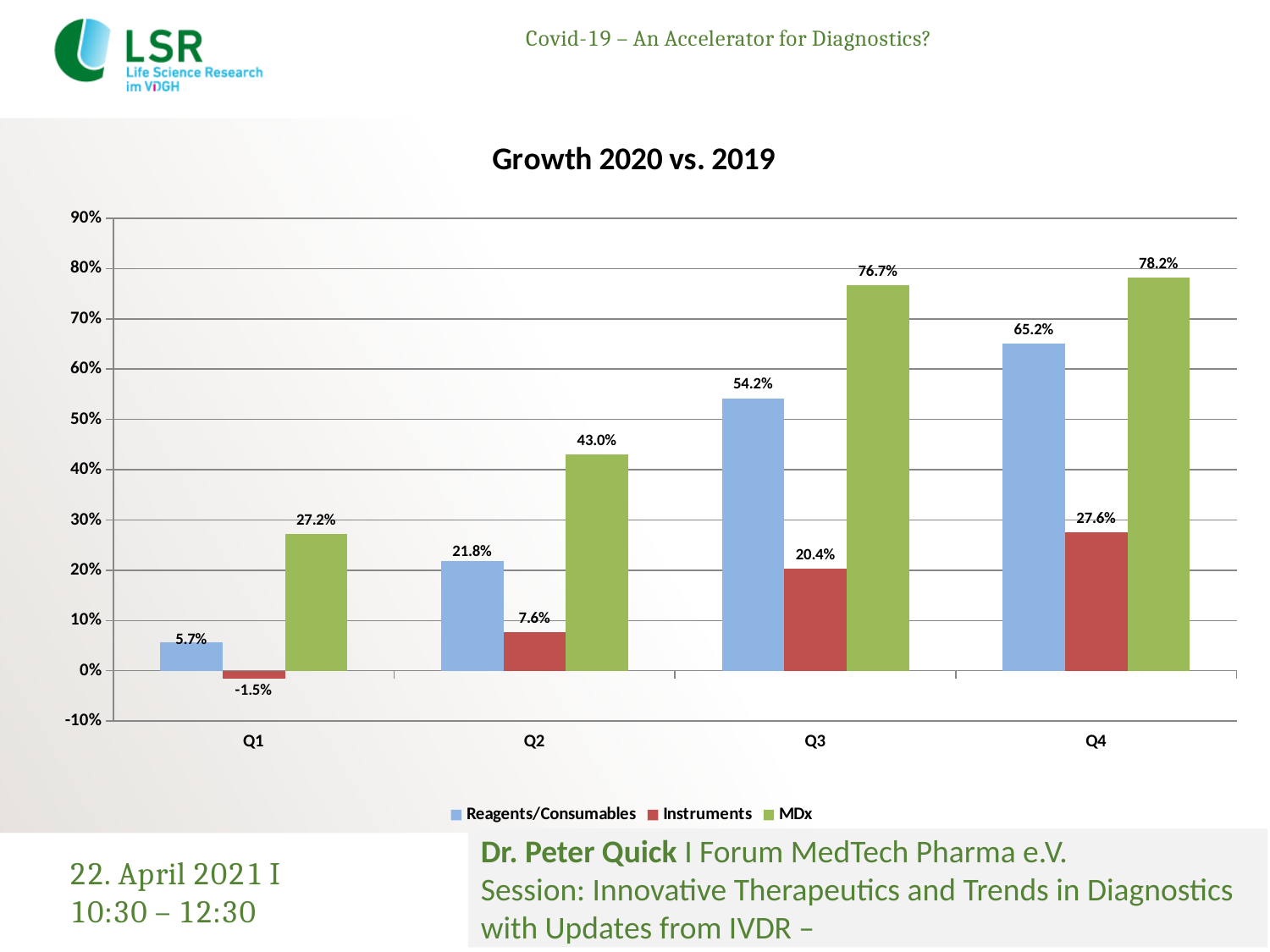

# Covid-19 – An Accelerator for Diagnostics?

### Chart: Growth 2020 vs. 2019

| Category | Reagents/Consumables | Instruments | MDx  |
|---|---|---|---|
| Q1 | 0.05736800986406054 | -0.014969567424447439 | 0.2717744745116337 |
| Q2 | 0.21772090416429823 | 0.07646654935421893 | 0.4296394850546743 |
| Q3 | 0.5421461546267667 | 0.20380403411183234 | 0.767342636271642 |
| Q4 | 0.6516309555993853 | 0.2758640510275523 | 0.7816623524594724 |
Dr. Peter Quick I Forum MedTech Pharma e.V.
Session: Innovative Therapeutics and Trends in Diagnostics with Updates from IVDR –
22. April 2021 I 10:30 – 12:30